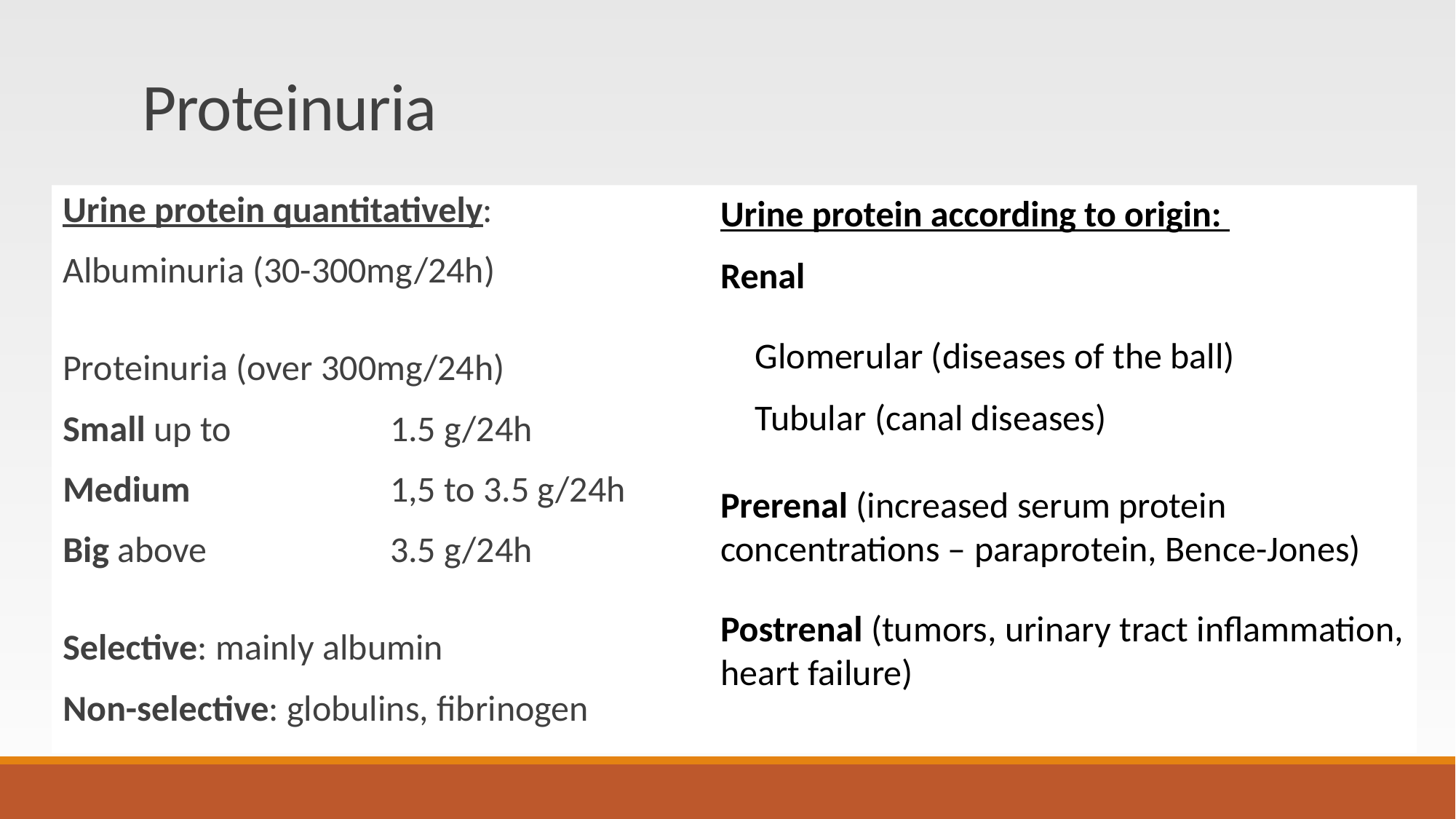

# Proteinuria
Urine protein quantitatively:
Albuminuria (30-300mg/24h)

Proteinuria (over 300mg/24h)
Small up to 		1.5 g/24h
Medium 		1,5 to 3.5 g/24h
Big above 		3.5 g/24h

Selective: mainly albumin
Non-selective: globulins, fibrinogen
Urine protein according to origin:

Renal

Glomerular (diseases of the ball)

Tubular (canal diseases)

Prerenal (increased serum protein concentrations – paraprotein, Bence-Jones)

Postrenal (tumors, urinary tract inflammation, heart failure)